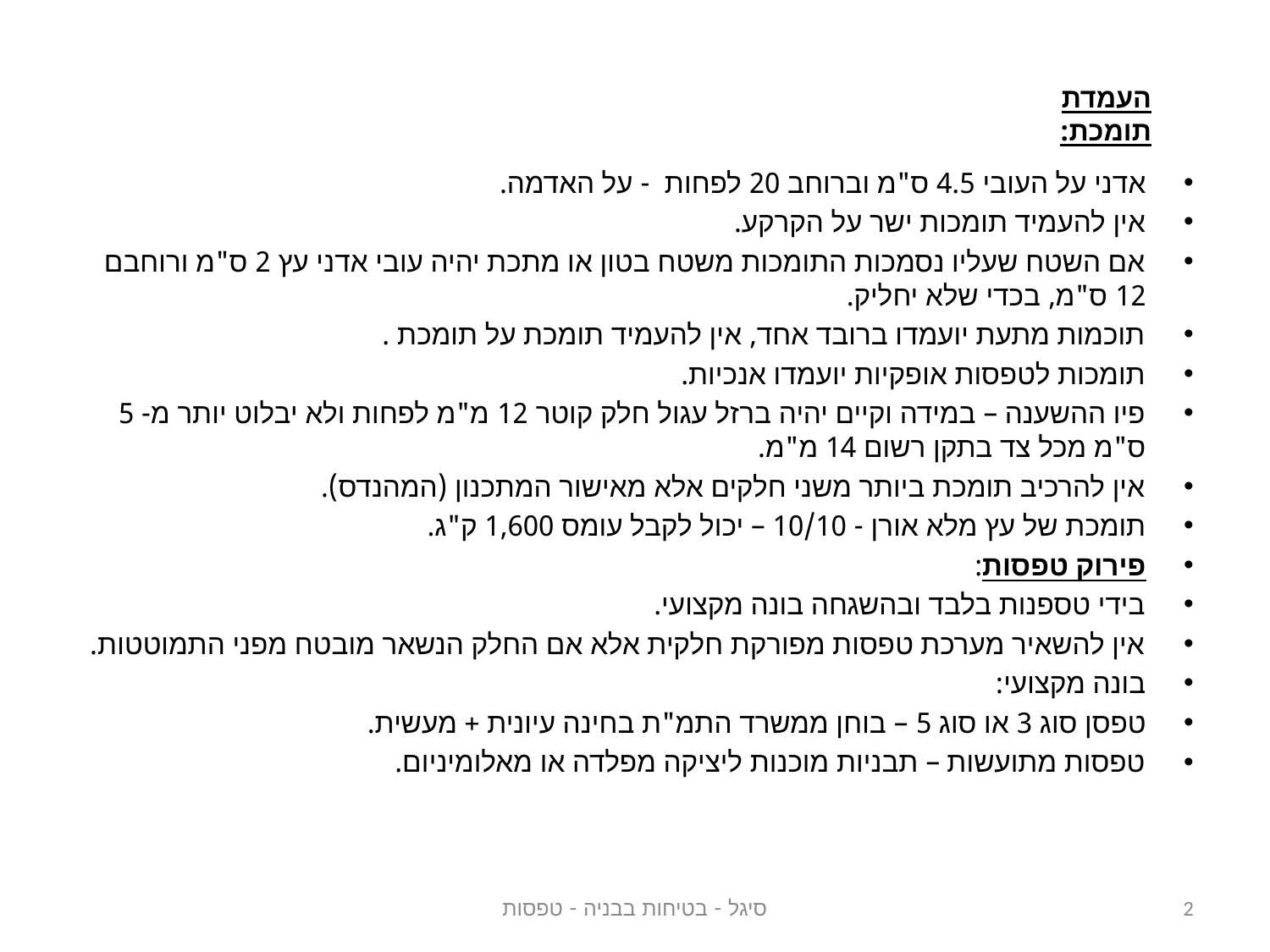

# העמדת תומכת:
אדני על העובי 4.5 ס"מ וברוחב 20 לפחות  - על האדמה.
אין להעמיד תומכות ישר על הקרקע.
אם השטח שעליו נסמכות התומכות משטח בטון או מתכת יהיה עובי אדני עץ 2 ס"מ ורוחבם 12 ס"מ, בכדי שלא יחליק.
תוכמות מתעת יועמדו ברובד אחד, אין להעמיד תומכת על תומכת .
תומכות לטפסות אופקיות יועמדו אנכיות.
פיו ההשענה – במידה וקיים יהיה ברזל עגול חלק קוטר 12 מ"מ לפחות ולא יבלוט יותר מ- 5 ס"מ מכל צד בתקן רשום 14 מ"מ.
אין להרכיב תומכת ביותר משני חלקים אלא מאישור המתכנון (המהנדס).
תומכת של עץ מלא אורן - 10/10 – יכול לקבל עומס 1,600 ק"ג.
פירוק טפסות:
בידי טספנות בלבד ובהשגחה בונה מקצועי.
אין להשאיר מערכת טפסות מפורקת חלקית אלא אם החלק הנשאר מובטח מפני התמוטטות.
בונה מקצועי:
טפסן סוג 3 או סוג 5 – בוחן ממשרד התמ"ת בחינה עיונית + מעשית.
טפסות מתועשות – תבניות מוכנות ליציקה מפלדה או מאלומיניום.

סיגל - בטיחות בבניה - טפסות
2